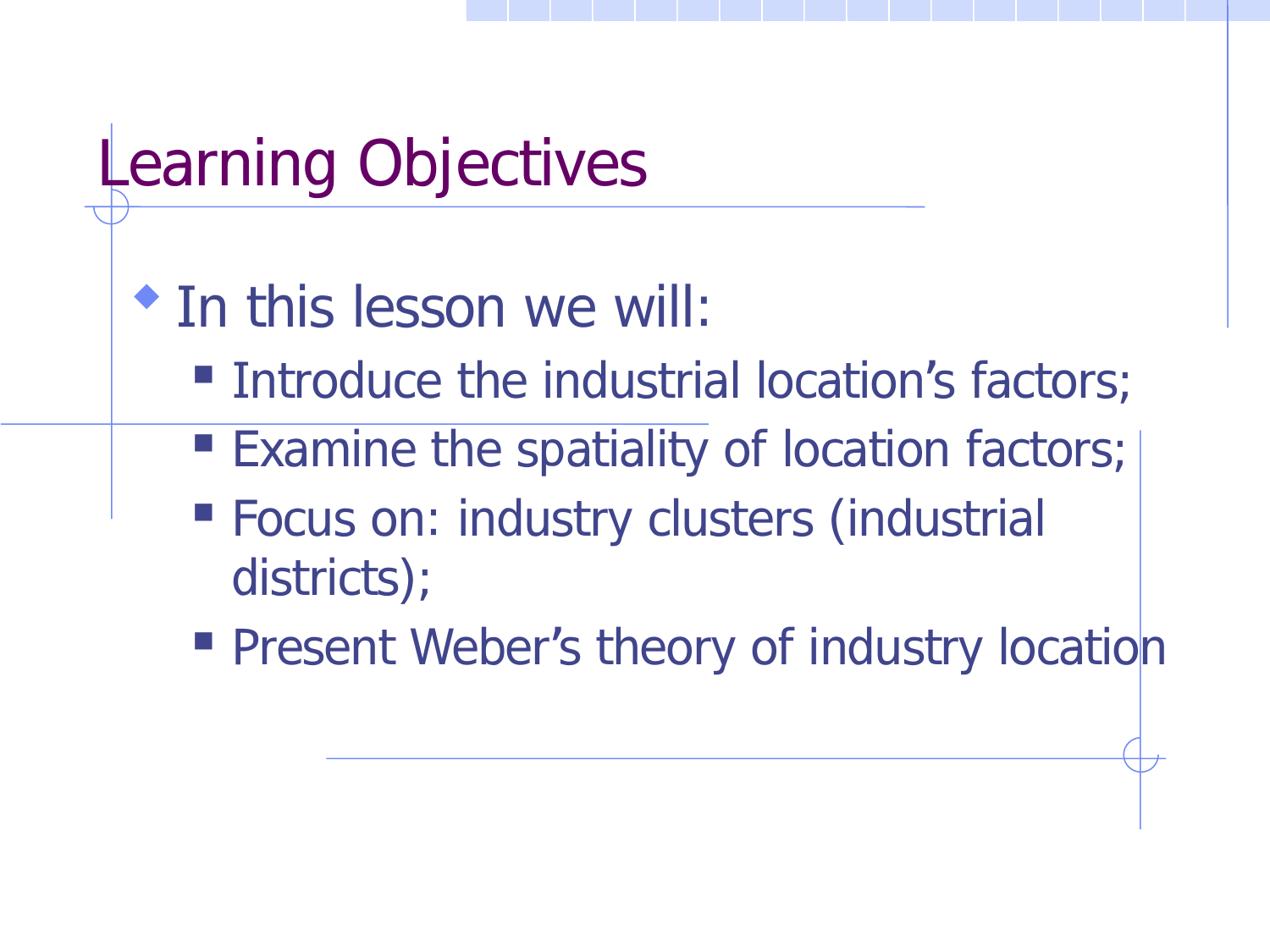

Learning Objectives
In this lesson we will:
Introduce the industrial location’s factors;
Examine the spatiality of location factors;
Focus on: industry clusters (industrial districts);
Present Weber’s theory of industry location